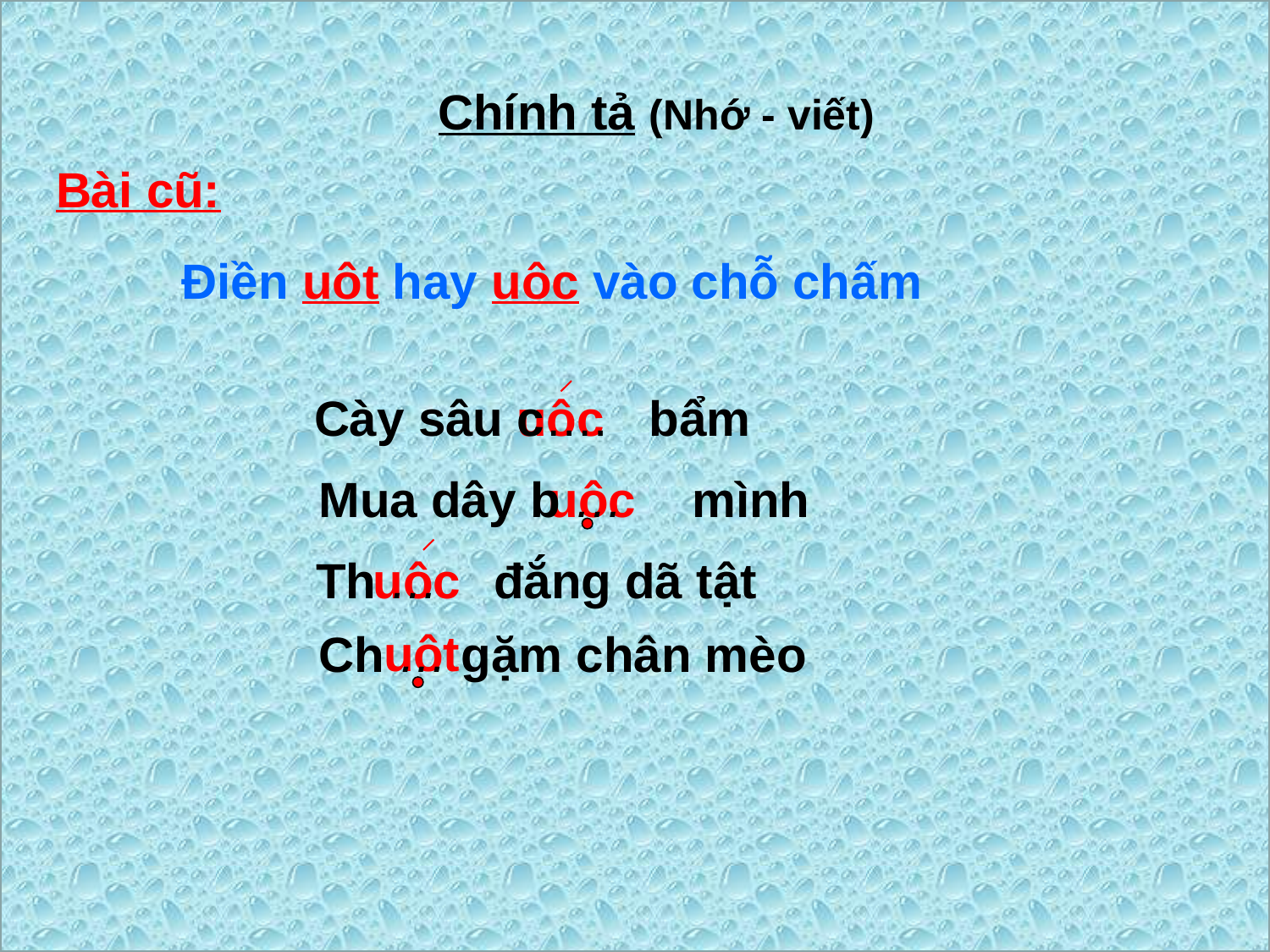

Chính tả (Nhớ - viết)
Bài cũ:
Điền uôt hay uôc vào chỗ chấm
Cày sâu c….   bẩm

uôc
Mua dây b …     mình

uôc

Th …    đắng dã tật
uôc
uôt
Ch … gặm chân mèo